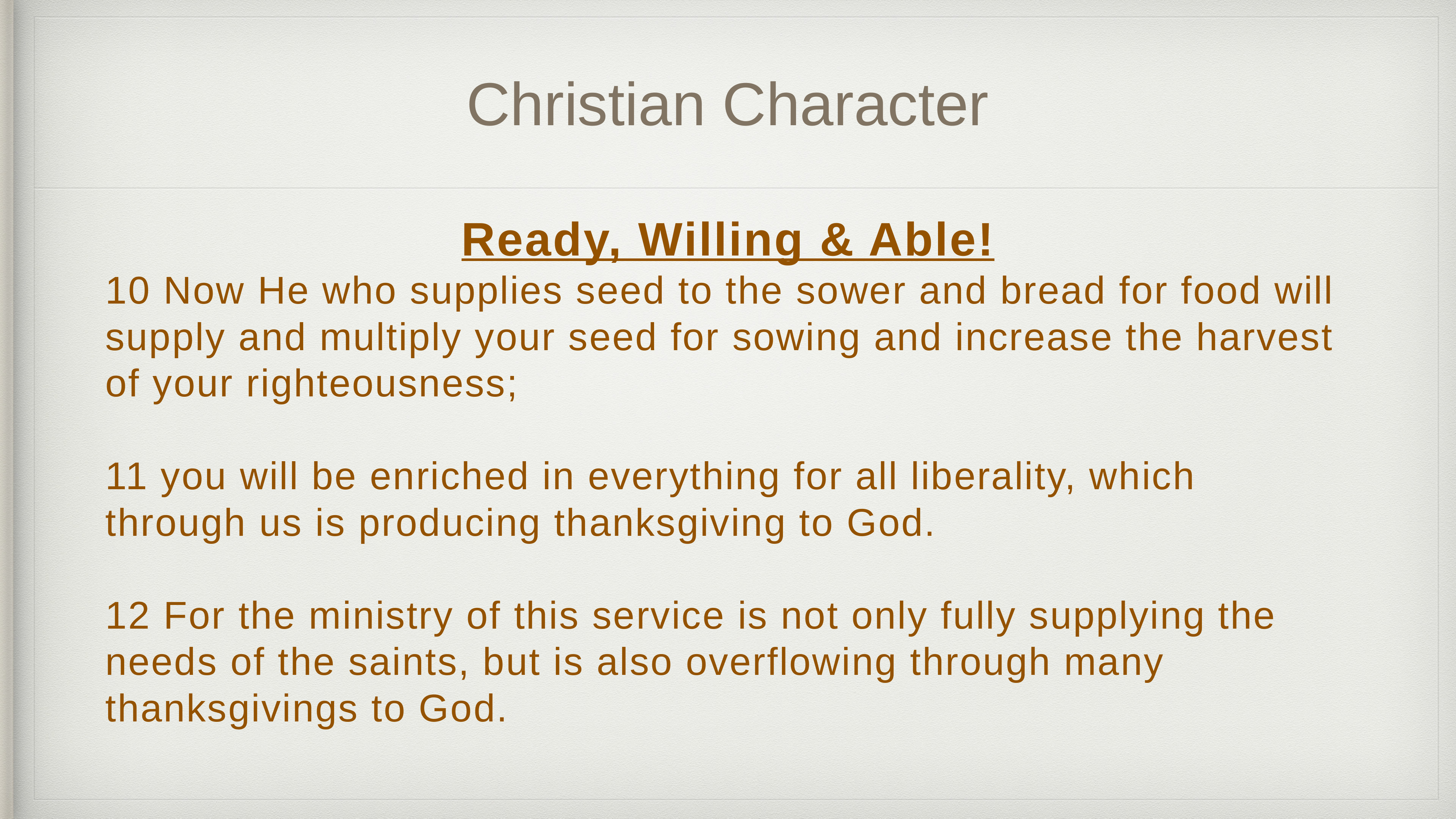

# Christian Character
Ready, Willing & Able!
10 Now He who supplies seed to the sower and bread for food will supply and multiply your seed for sowing and increase the harvest of your righteousness;

11 you will be enriched in everything for all liberality, which through us is producing thanksgiving to God.

12 For the ministry of this service is not only fully supplying the needs of the saints, but is also overflowing through many thanksgivings to God.